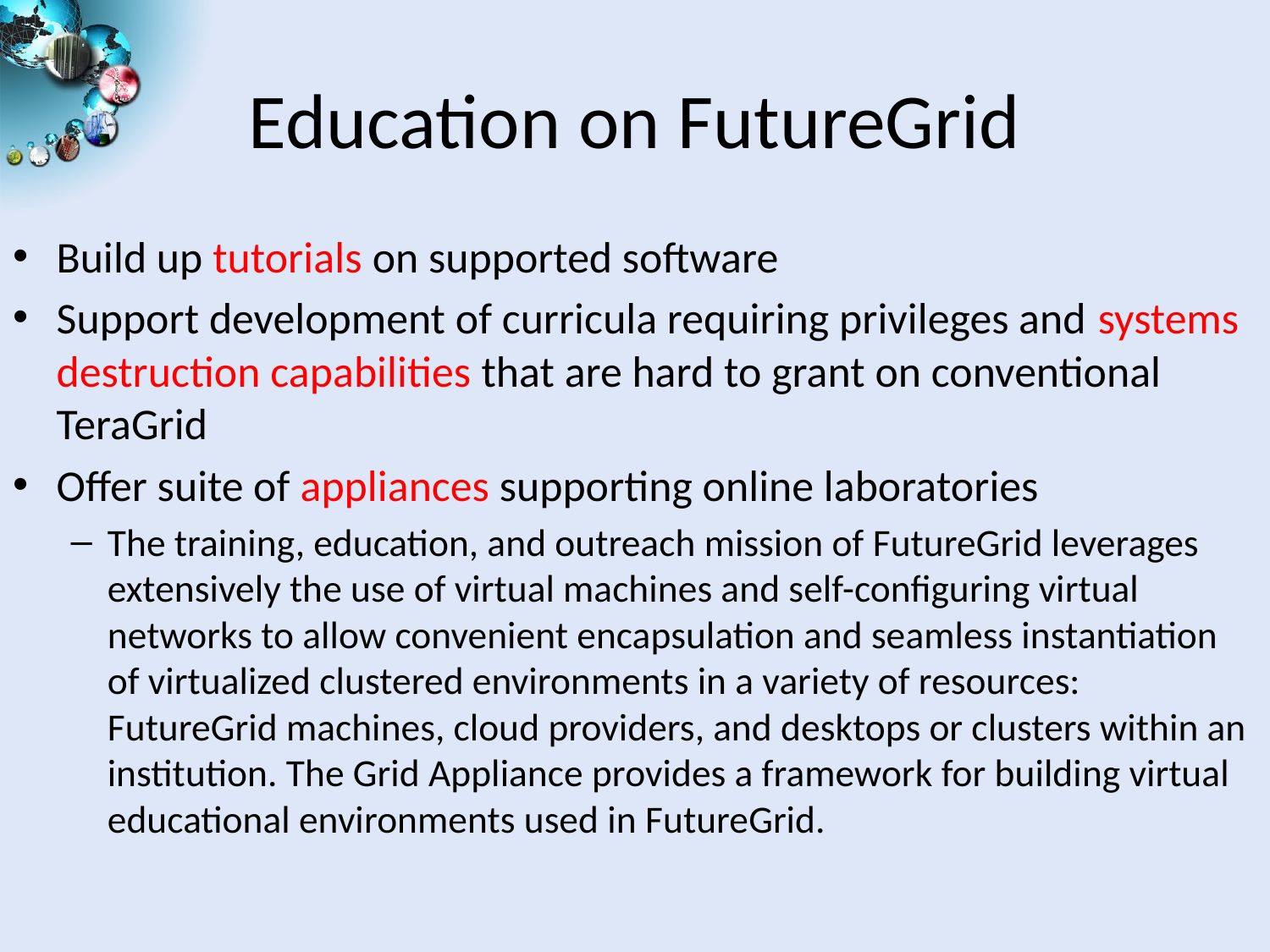

# Education on FutureGrid
Build up tutorials on supported software
Support development of curricula requiring privileges and systems destruction capabilities that are hard to grant on conventional TeraGrid
Offer suite of appliances supporting online laboratories
The training, education, and outreach mission of FutureGrid leverages extensively the use of virtual machines and self-configuring virtual networks to allow convenient encapsulation and seamless instantiation of virtualized clustered environments in a variety of resources: FutureGrid machines, cloud providers, and desktops or clusters within an institution. The Grid Appliance provides a framework for building virtual educational environments used in FutureGrid.